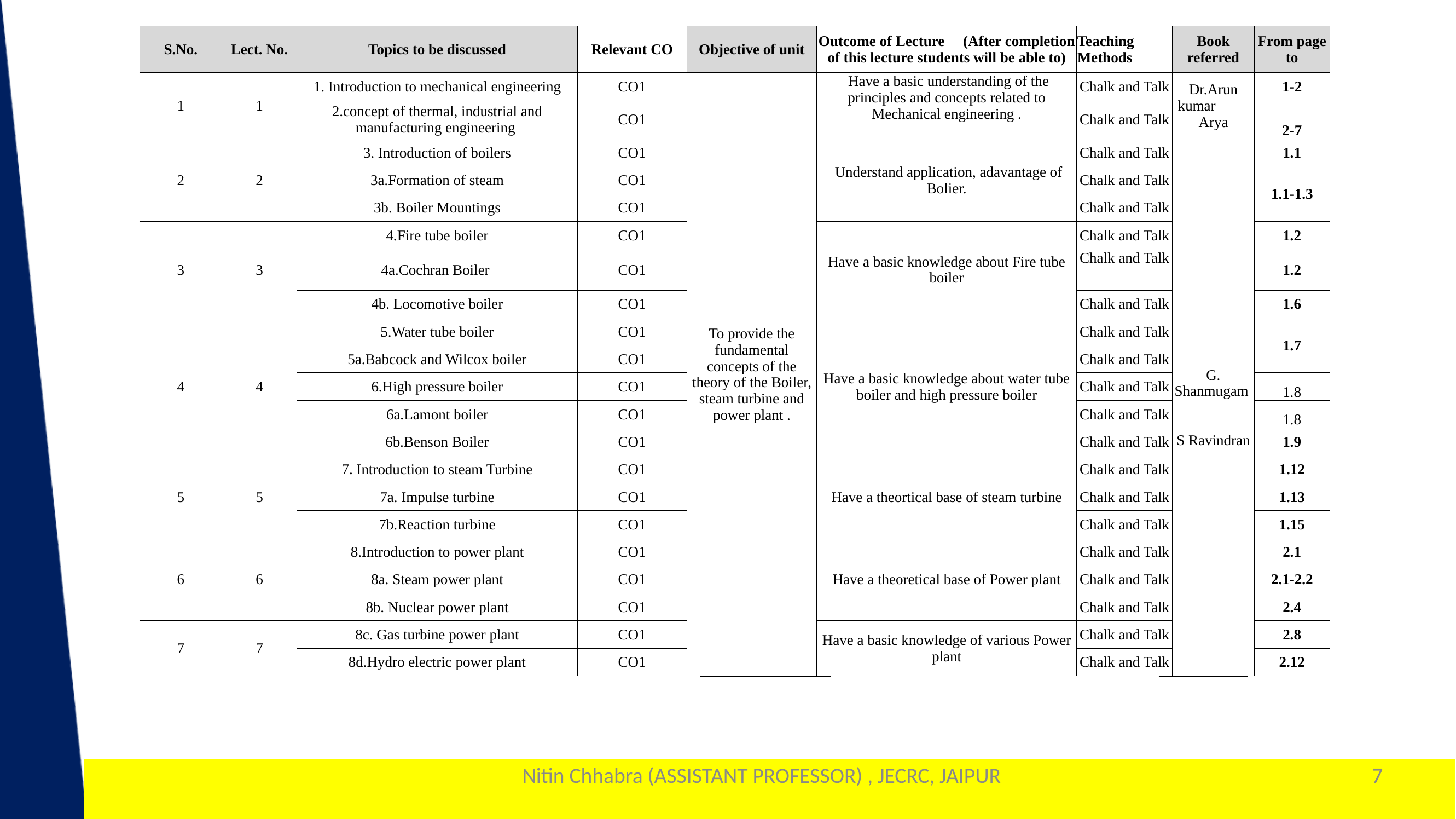

| S.No. | Lect. No. | Topics to be discussed | Relevant CO | Objective of unit | Outcome of Lecture (After completion of this lecture students will be able to) | Teaching Methods | Book referred | From page to |
| --- | --- | --- | --- | --- | --- | --- | --- | --- |
| 1 | 1 | 1. Introduction to mechanical engineering | CO1 | To provide the fundamental concepts of the theory of the Boiler, steam turbine and power plant . | Have a basic understanding of the principles and concepts related to Mechanical engineering . | Chalk and Talk | Dr.Arun kumar Arya | 1-2 |
|  |  | 2.concept of thermal, industrial and manufacturing engineering | CO1 |  |  | Chalk and Talk |  | 2-7 |
| 2 | 2 | 3. Introduction of boilers | CO1 |  | Understand application, adavantage of Bolier. | Chalk and Talk | G. Shanmugam S Ravindran | 1.1 |
|  |  | 3a.Formation of steam | CO1 |  |  | Chalk and Talk |  | 1.1-1.3 |
|  |  | 3b. Boiler Mountings | CO1 |  |  | Chalk and Talk |  |  |
| 3 | 3 | 4.Fire tube boiler | CO1 |  | Have a basic knowledge about Fire tube boiler | Chalk and Talk |  | 1.2 |
|  |  | 4a.Cochran Boiler | CO1 |  |  | Chalk and Talk |  | 1.2 |
|  |  | 4b. Locomotive boiler | CO1 |  |  | Chalk and Talk |  | 1.6 |
| 4 | 4 | 5.Water tube boiler | CO1 |  | Have a basic knowledge about water tube boiler and high pressure boiler | Chalk and Talk |  | 1.7 |
|  |  | 5a.Babcock and Wilcox boiler | CO1 |  |  | Chalk and Talk |  |  |
|  |  | 6.High pressure boiler | CO1 |  |  | Chalk and Talk |  | 1.8 |
|  |  | 6a.Lamont boiler | CO1 |  |  | Chalk and Talk |  | 1.8 |
|  |  | 6b.Benson Boiler | CO1 |  |  | Chalk and Talk |  | 1.9 |
| 5 | 5 | 7. Introduction to steam Turbine | CO1 |  | Have a theortical base of steam turbine | Chalk and Talk |  | 1.12 |
|  |  | 7a. Impulse turbine | CO1 |  |  | Chalk and Talk |  | 1.13 |
|  |  | 7b.Reaction turbine | CO1 |  |  | Chalk and Talk |  | 1.15 |
| 6 | 6 | 8.Introduction to power plant | CO1 |  | Have a theoretical base of Power plant | Chalk and Talk |  | 2.1 |
|  |  | 8a. Steam power plant | CO1 |  |  | Chalk and Talk |  | 2.1-2.2 |
|  |  | 8b. Nuclear power plant | CO1 |  |  | Chalk and Talk |  | 2.4 |
| 7 | 7 | 8c. Gas turbine power plant | CO1 |  | Have a basic knowledge of various Power plant | Chalk and Talk |  | 2.8 |
|  |  | 8d.Hydro electric power plant | CO1 |  |  | Chalk and Talk |  | 2.12 |
Nitin Chhabra (ASSISTANT PROFESSOR) , JECRC, JAIPUR
7
7
1